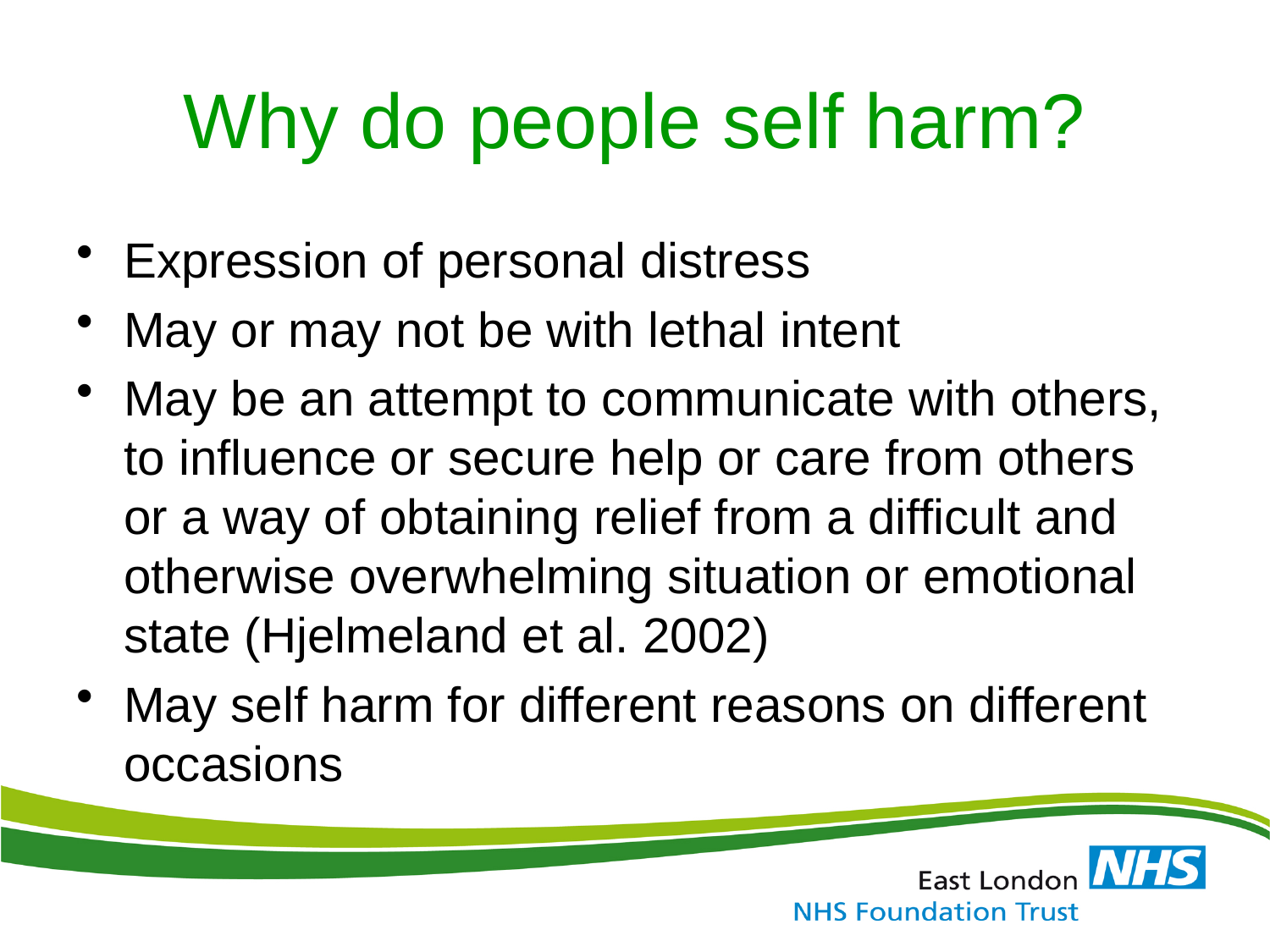

# Why do people self harm?
Expression of personal distress
May or may not be with lethal intent
May be an attempt to communicate with others, to influence or secure help or care from others or a way of obtaining relief from a difficult and otherwise overwhelming situation or emotional state (Hjelmeland et al. 2002)
May self harm for different reasons on different occasions